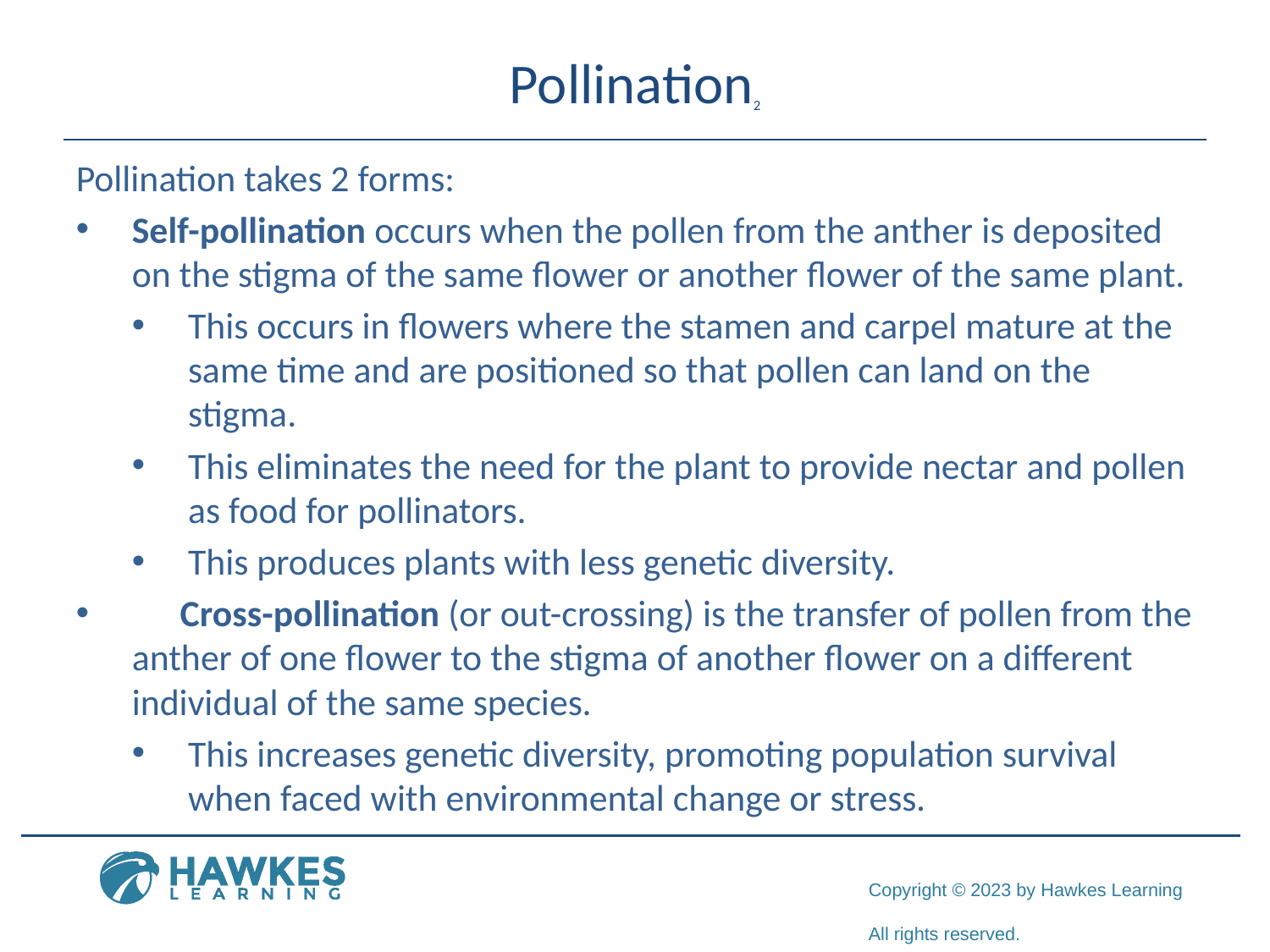

# Pollination2
Pollination takes 2 forms:
Self-pollination occurs when the pollen from the anther is deposited on the stigma of the same flower or another flower of the same plant.
This occurs in flowers where the stamen and carpel mature at the same time and are positioned so that pollen can land on the stigma.
This eliminates the need for the plant to provide nectar and pollen as food for pollinators.
This produces plants with less genetic diversity.
	Cross-pollination (or out-crossing) is the transfer of pollen from the anther of one flower to the stigma of another flower on a different individual of the same species.
This increases genetic diversity, promoting population survival when faced with environmental change or stress.